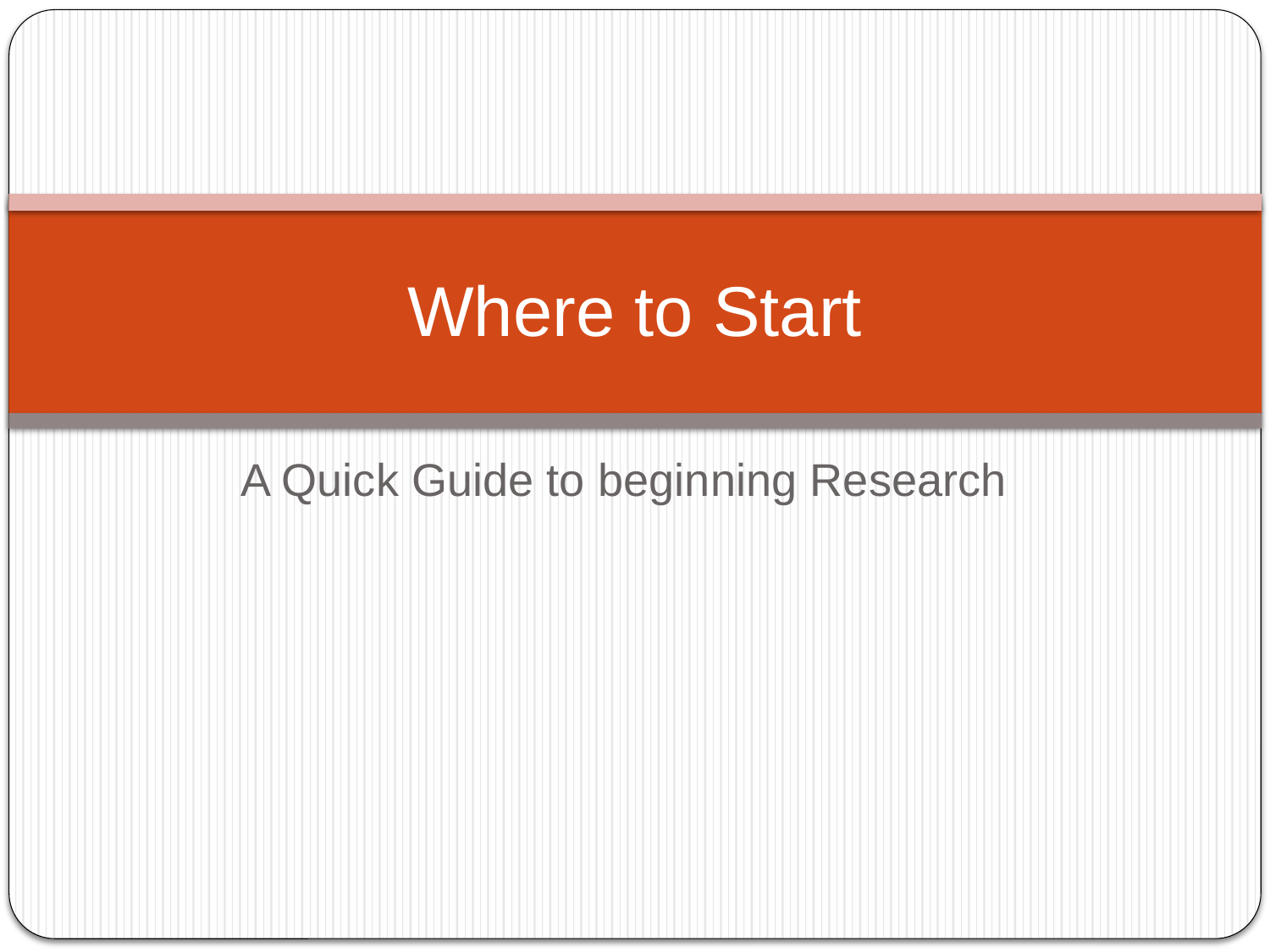

# Where to Start
A Quick Guide to beginning Research